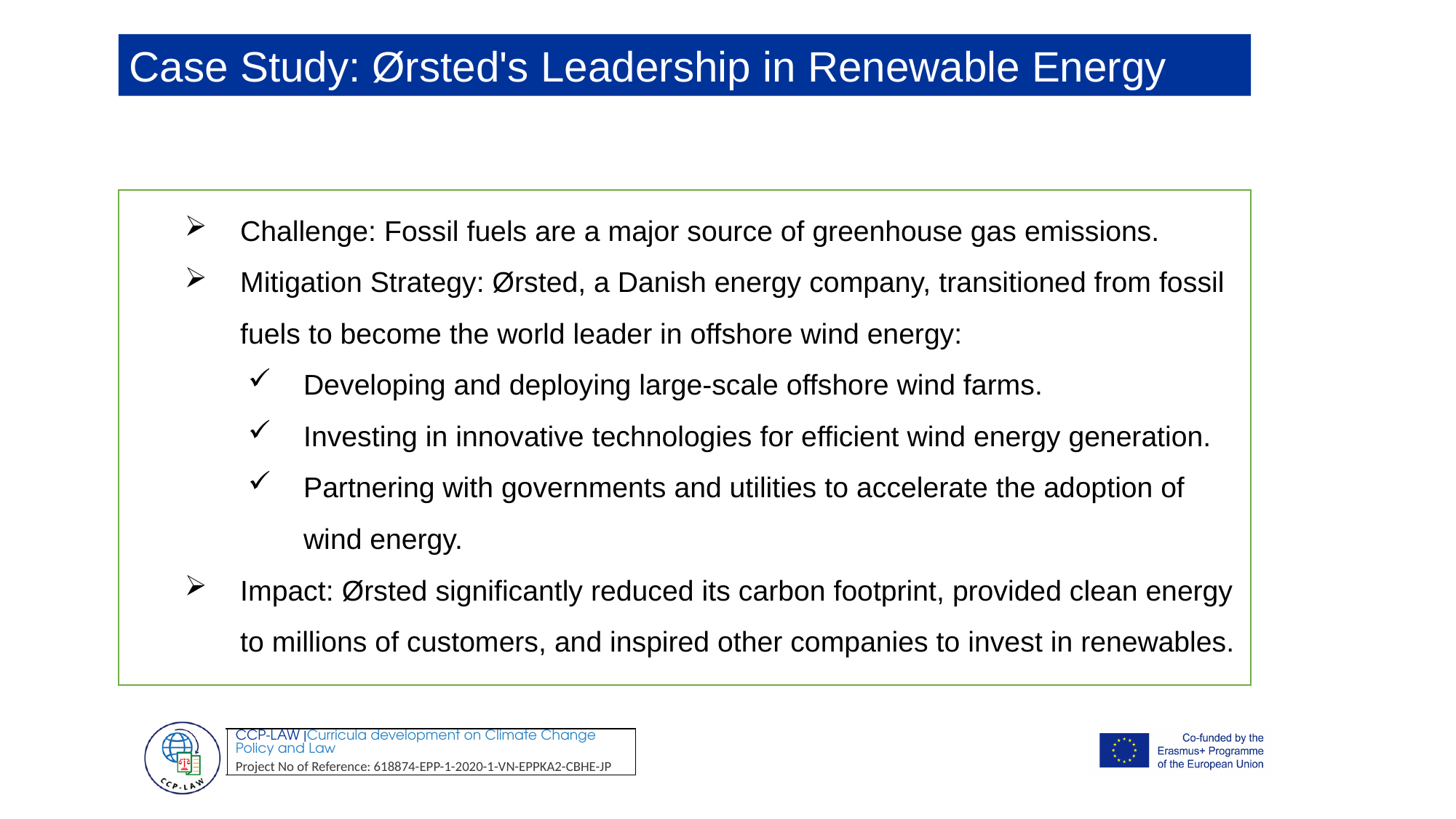

Case Study: Ørsted's Leadership in Renewable Energy
Challenge: Fossil fuels are a major source of greenhouse gas emissions.
Mitigation Strategy: Ørsted, a Danish energy company, transitioned from fossil fuels to become the world leader in offshore wind energy:
Developing and deploying large-scale offshore wind farms.
Investing in innovative technologies for efficient wind energy generation.
Partnering with governments and utilities to accelerate the adoption of wind energy.
Impact: Ørsted significantly reduced its carbon footprint, provided clean energy to millions of customers, and inspired other companies to invest in renewables.